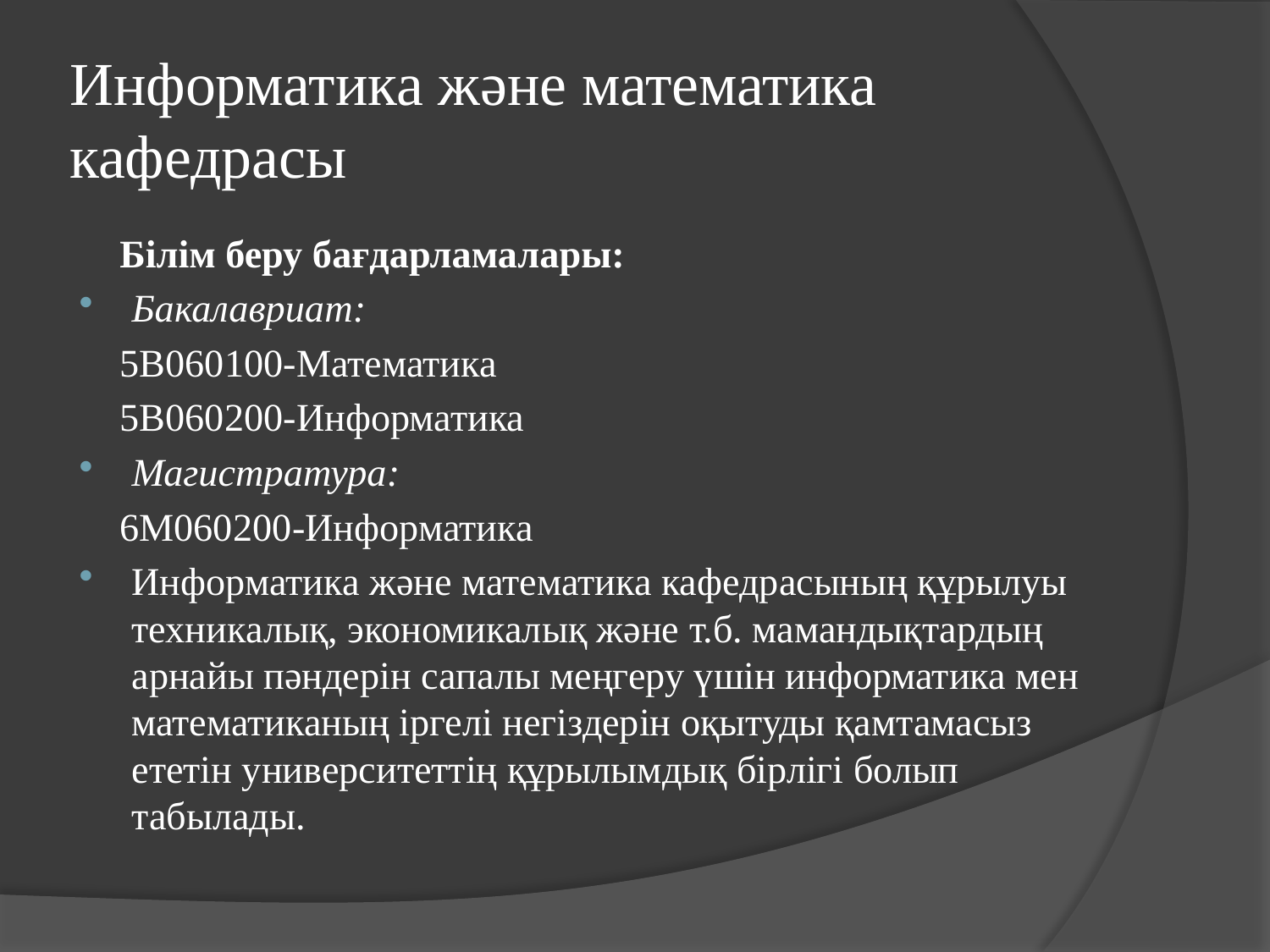

# Информатика және математика кафедрасы
    Білім беру бағдарламалары:
Бакалавриат:
    5B060100-Математика
    5B060200-Информатика
Магистратура:
    6M060200-Информатика
Информатика және математика кафедрасының құрылуы техникалық, экономикалық және т.б. мамандықтардың арнайы пәндерін сапалы меңгеру үшін информатика мен математиканың іргелі негіздерін оқытуды қамтамасыз ететін университеттің құрылымдық бірлігі болып табылады.